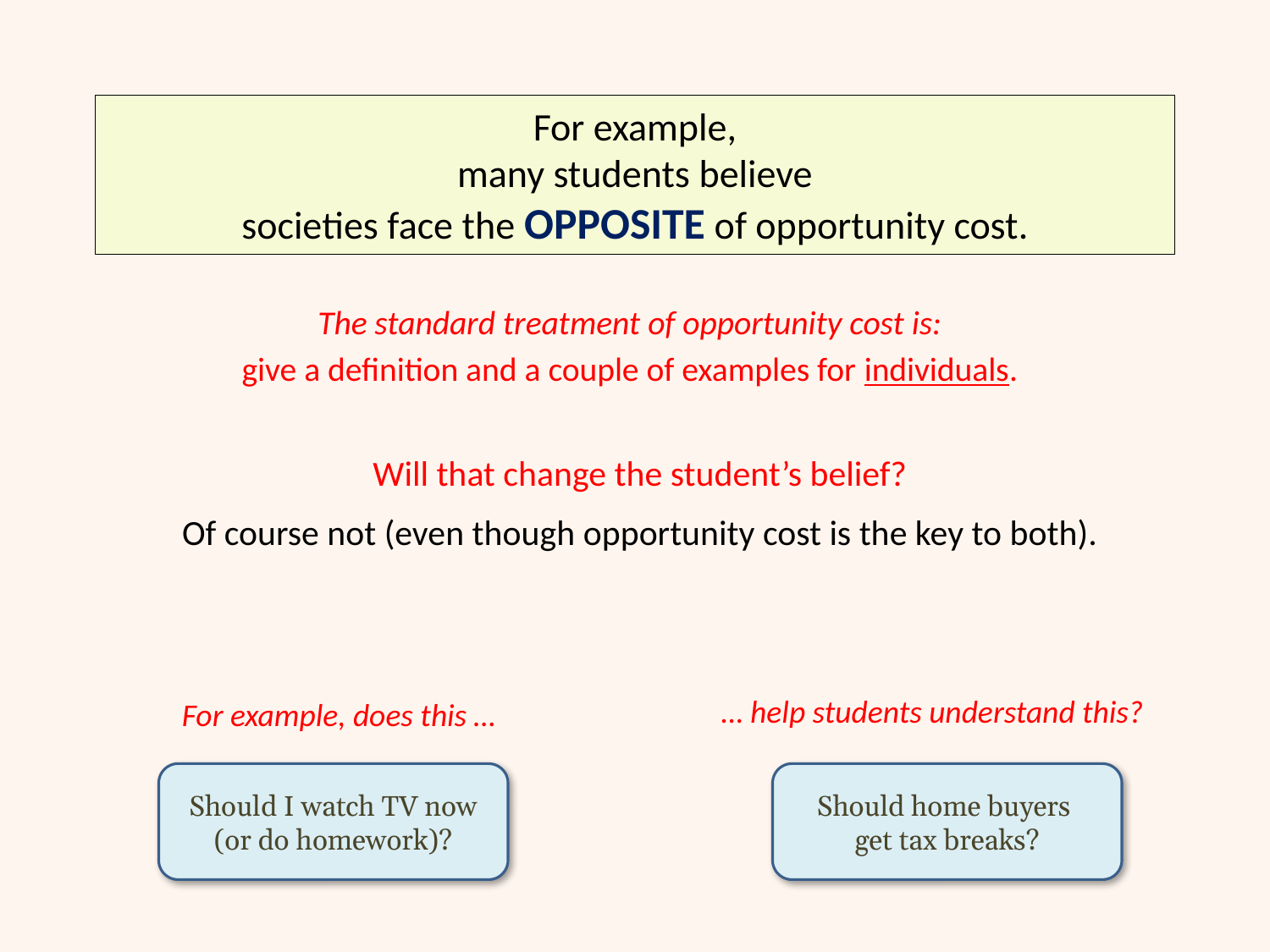

# For example, many students believe societies face the OPPOSITE of opportunity cost.
The standard treatment of opportunity cost is:
give a definition and a couple of examples for individuals.
Will that change the student’s belief?

Of course not (even though opportunity cost is the key to both).
… help students understand this?
For example, does this …
Should I watch TV now (or do homework)?
Should home buyers
get tax breaks?